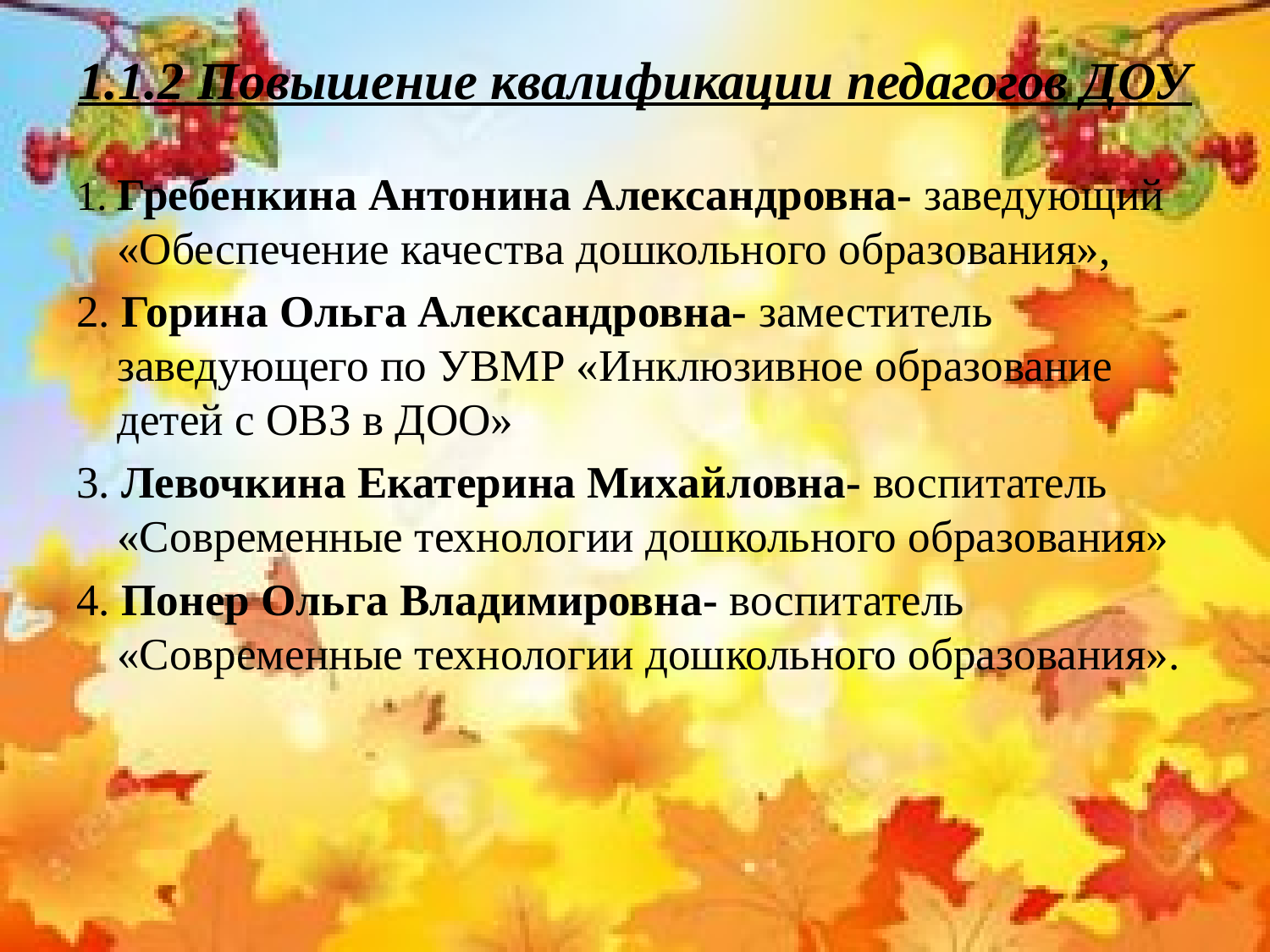

# 1.1.2 Повышение квалификации педагогов ДОУ
1. Гребенкина Антонина Александровна- заведующий «Обеспечение качества дошкольного образования»,
2. Горина Ольга Александровна- заместитель заведующего по УВМР «Инклюзивное образование детей с ОВЗ в ДОО»
3. Левочкина Екатерина Михайловна- воспитатель «Современные технологии дошкольного образования»
4. Понер Ольга Владимировна- воспитатель «Современные технологии дошкольного образования».